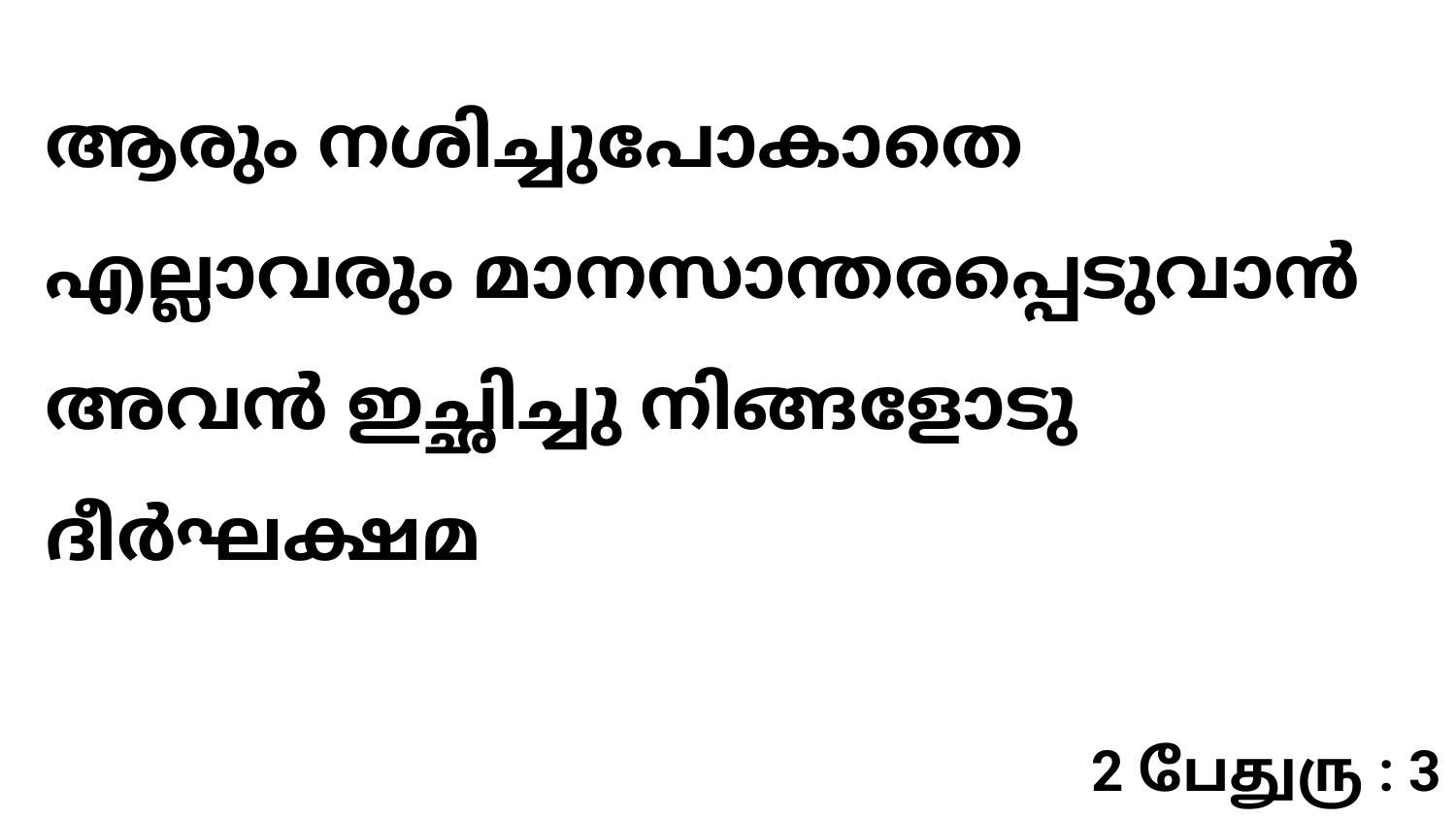

ആരും നശിച്ചുപോകാതെ എല്ലാവരും മാനസാന്തരപ്പെടുവാൻ അവൻ ഇച്ഛിച്ചു നിങ്ങളോടു ദീർഘക്ഷമ
2 பேதுரு : 3